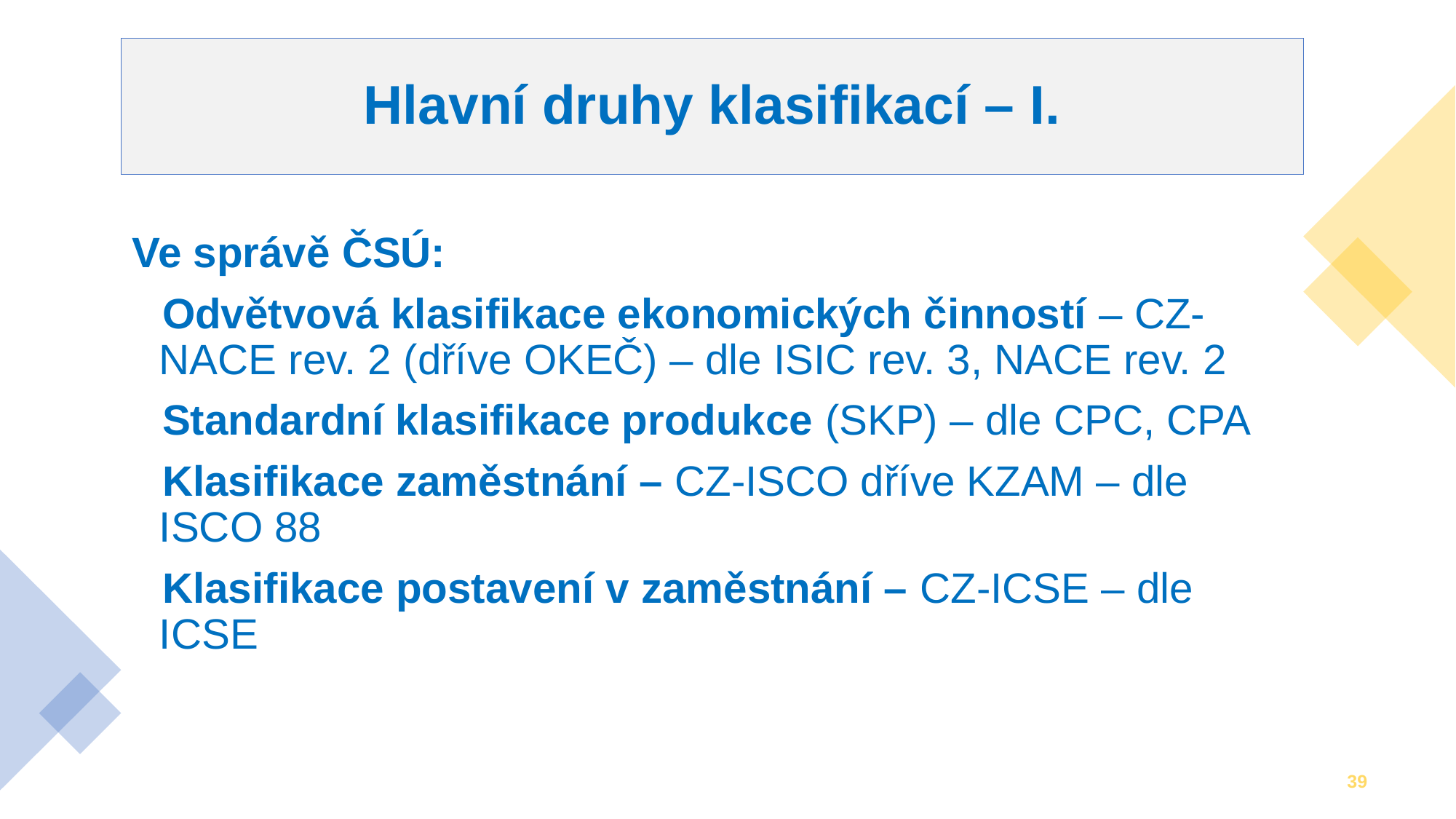

# Hlavní druhy klasifikací – I.

Ve správě ČSÚ:
Odvětvová klasifikace ekonomických činností – CZ-NACE rev. 2 (dříve OKEČ) – dle ISIC rev. 3, NACE rev. 2
Standardní klasifikace produkce (SKP) – dle CPC, CPA
Klasifikace zaměstnání – CZ-ISCO dříve KZAM – dle ISCO 88
Klasifikace postavení v zaměstnání – CZ-ICSE – dle ICSE

39